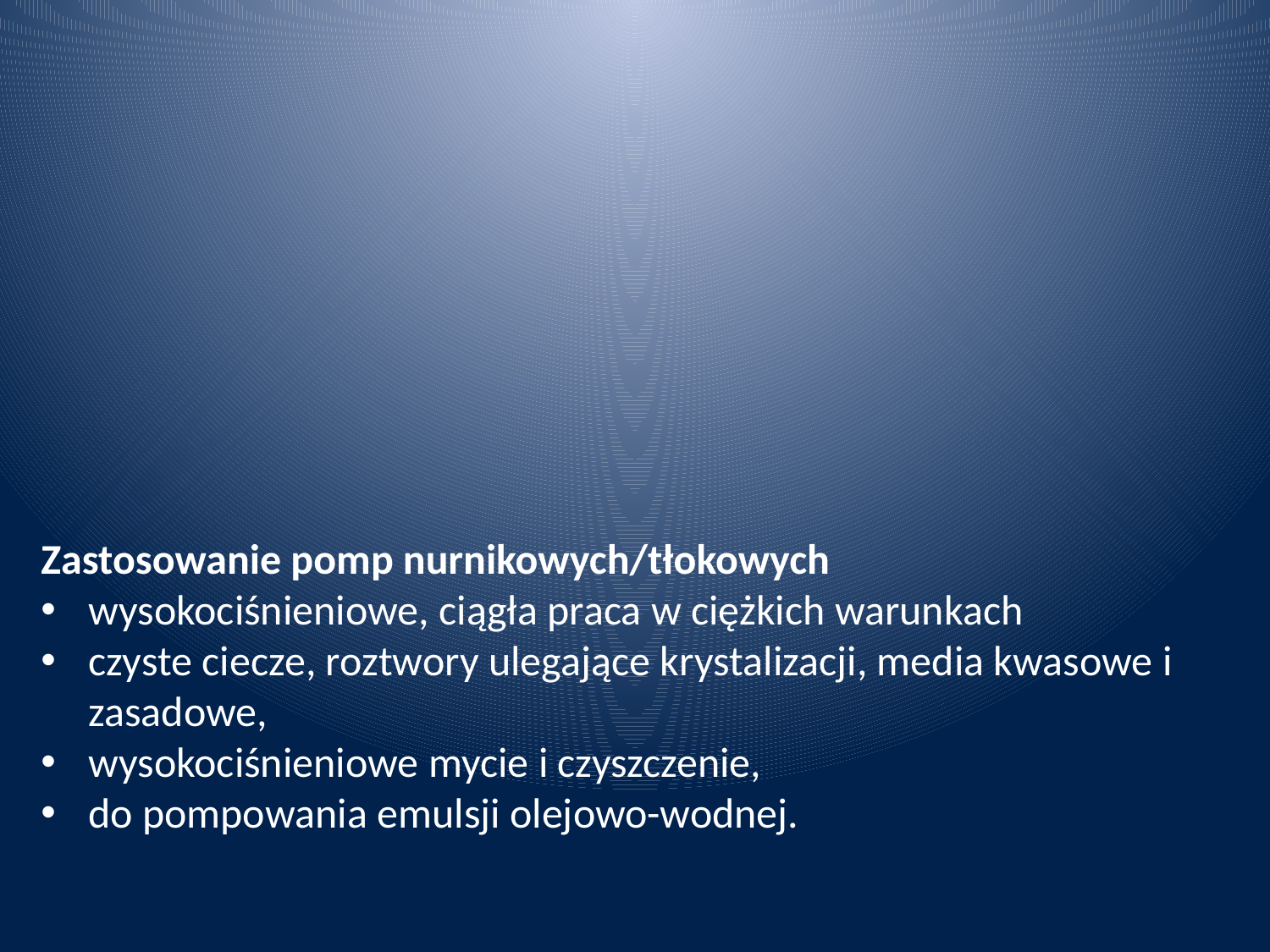

Zastosowanie pomp nurnikowych/tłokowych
wysokociśnieniowe, ciągła praca w ciężkich warunkach
czyste ciecze, roztwory ulegające krystalizacji, media kwasowe i zasadowe,
wysokociśnieniowe mycie i czyszczenie,
do pompowania emulsji olejowo-wodnej.